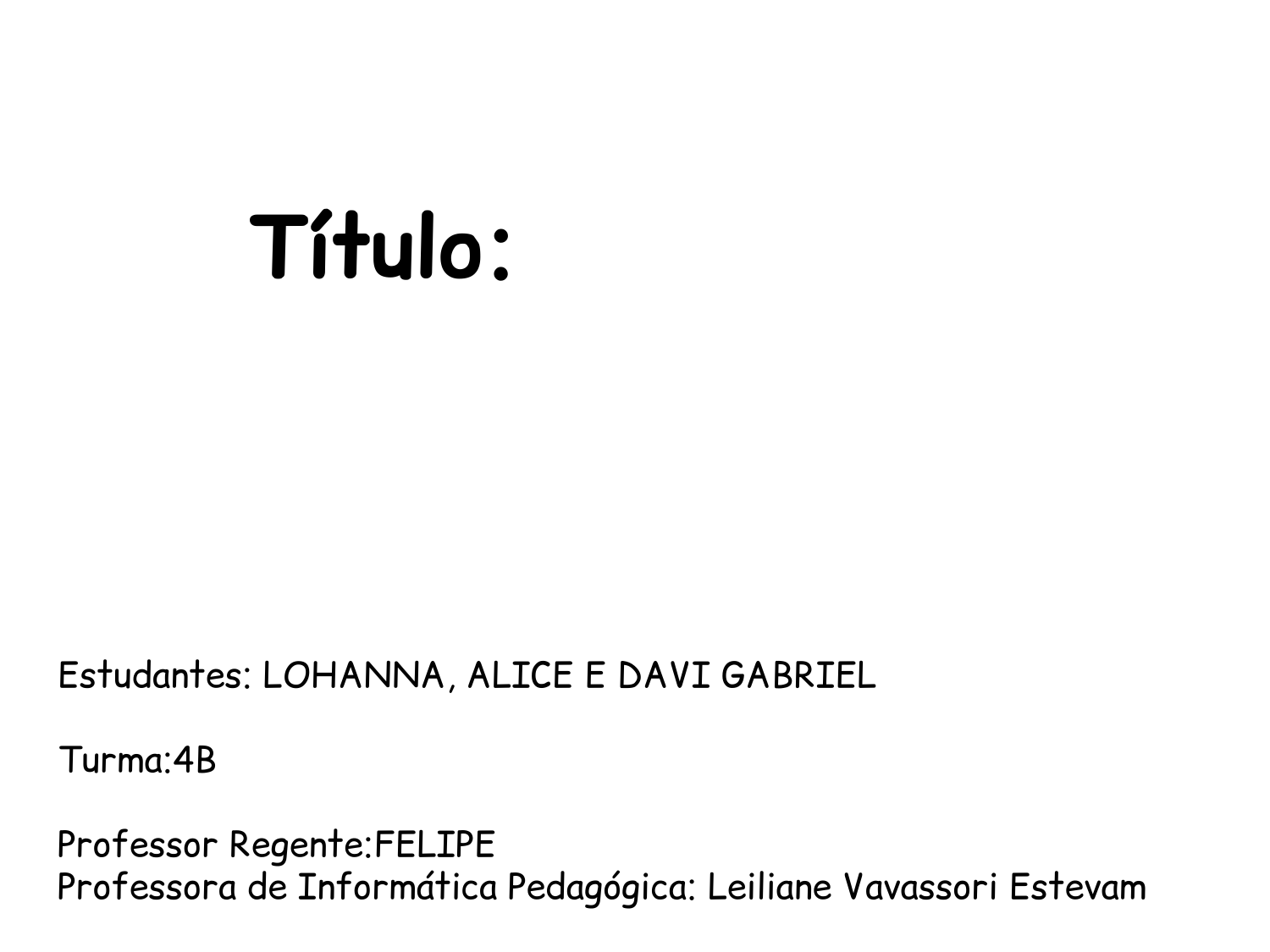

Título:
Estudantes: LOHANNA, ALICE E DAVI GABRIEL

Turma:4B

Professor Regente:FELIPE
Professora de Informática Pedagógica: Leiliane Vavassori Estevam